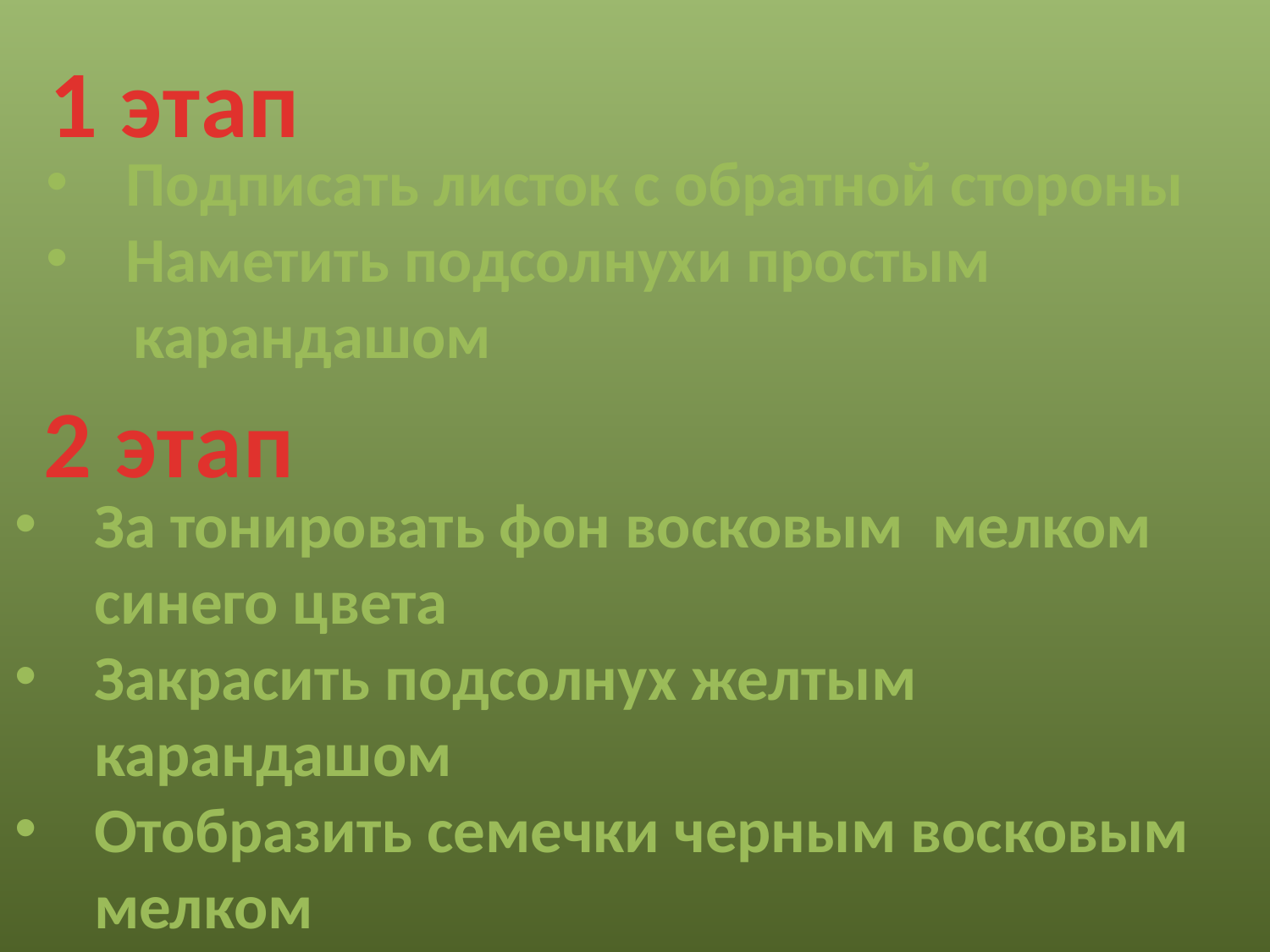

1 этап
Подписать листок с обратной стороны
Наметить подсолнухи простым
      карандашом

2 этап
За тонировать фон восковым  мелком синего цвета
Закрасить подсолнух желтым карандашом
Отобразить семечки черным восковым мелком